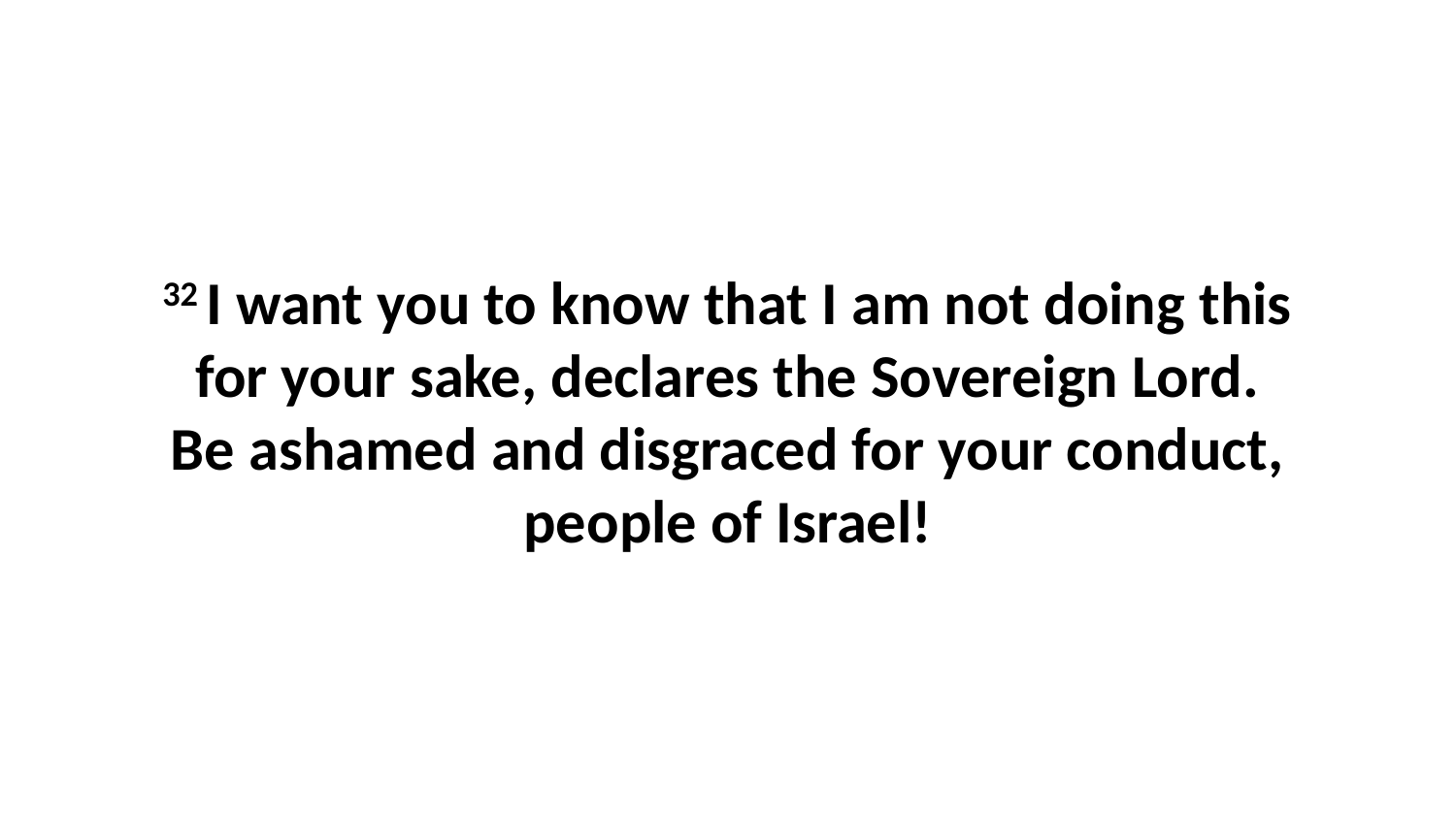

32 I want you to know that I am not doing this for your sake, declares the Sovereign Lord. Be ashamed and disgraced for your conduct, people of Israel!